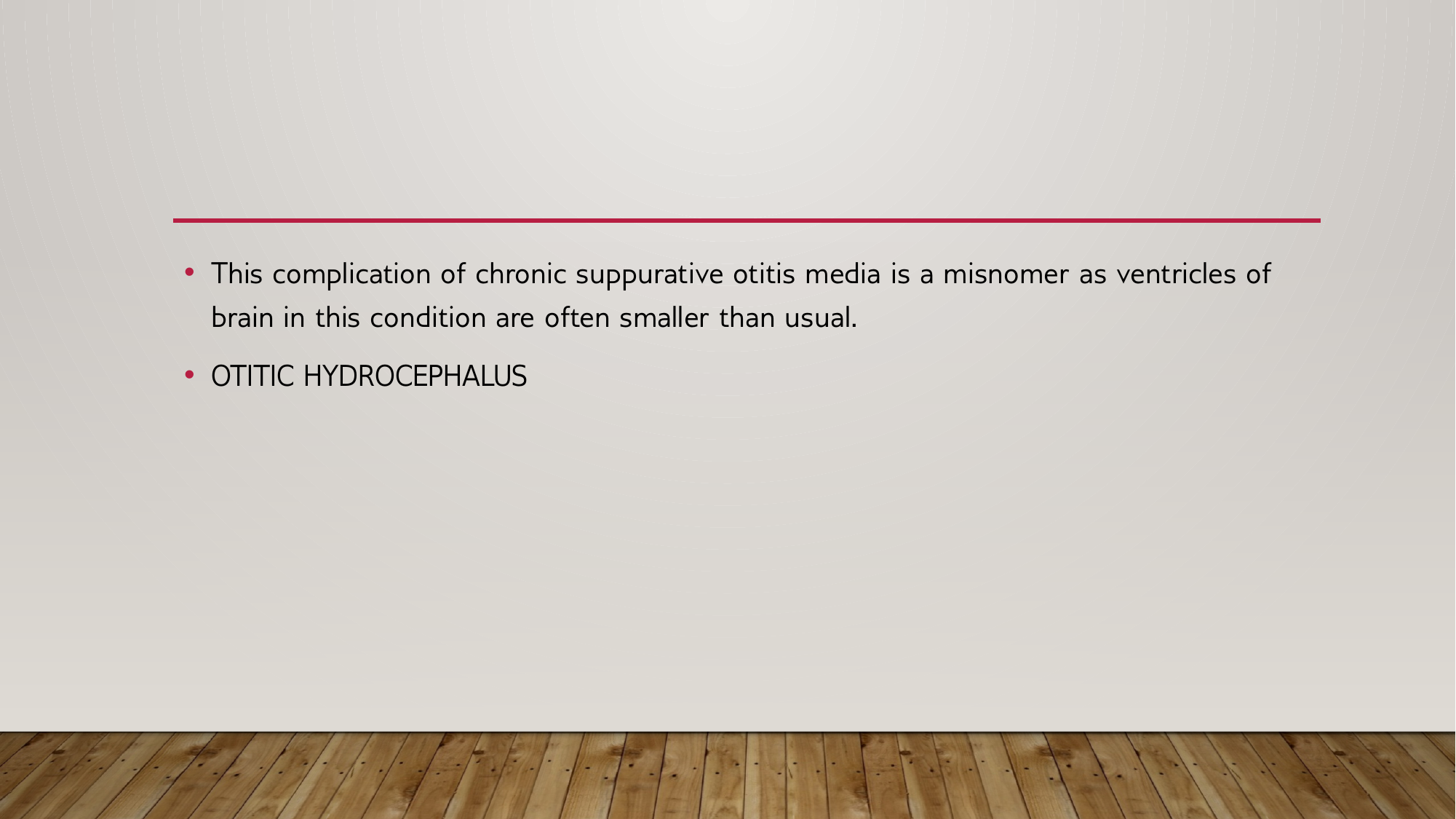

#
This complication of chronic suppurative otitis media is a misnomer as ventricles of brain in this condition are often smaller than usual.
OTITIC HYDROCEPHALUS